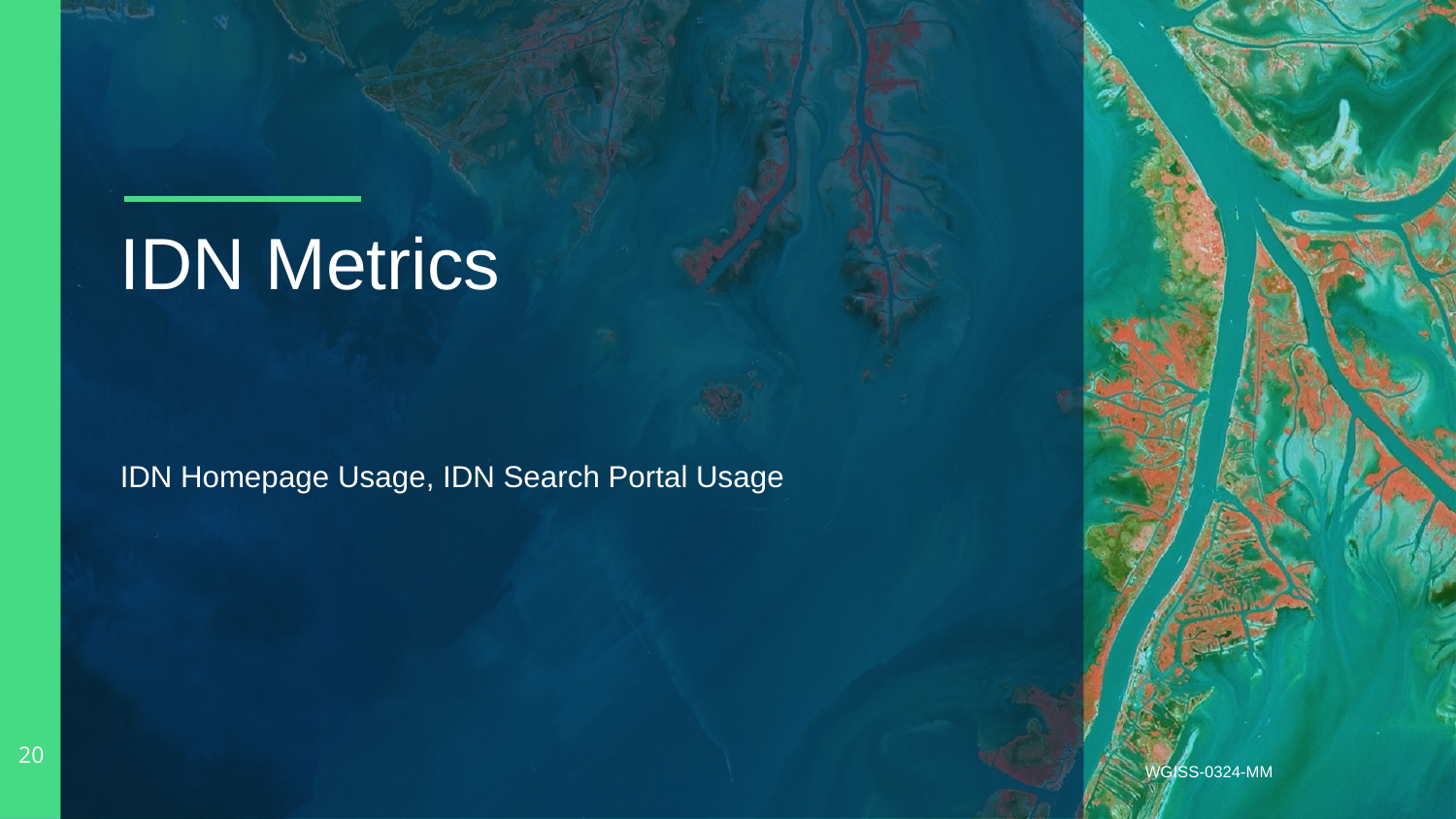

# IDN Metrics
IDN Homepage Usage, IDN Search Portal Usage
20
WGISS-0324-MM